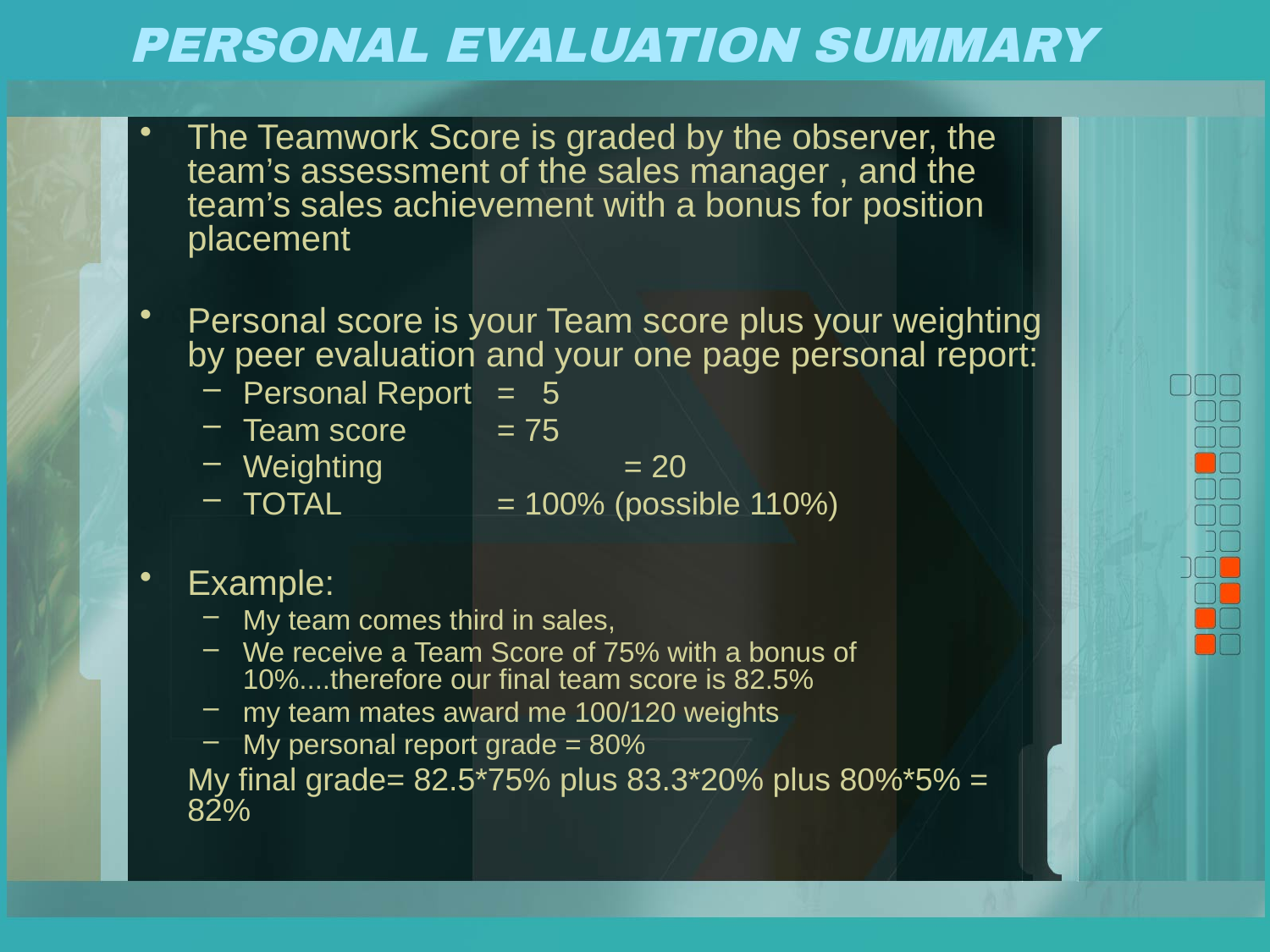

# PERSONAL EVALUATION SUMMARY
The Teamwork Score is graded by the observer, the team’s assessment of the sales manager , and the team’s sales achievement with a bonus for position placement

Personal score is your Team score plus your weighting by peer evaluation and your one page personal report:
Personal Report 	=   5
Team score 	= 75
Weighting 		= 20
TOTAL		= 100% (possible 110%)

Example:
My team comes third in sales,
We receive a Team Score of 75% with a bonus of 10%....therefore our final team score is 82.5%
my team mates award me 100/120 weights
My personal report grade = 80%
	My final grade= 82.5*75% plus 83.3*20% plus 80%*5% = 82%